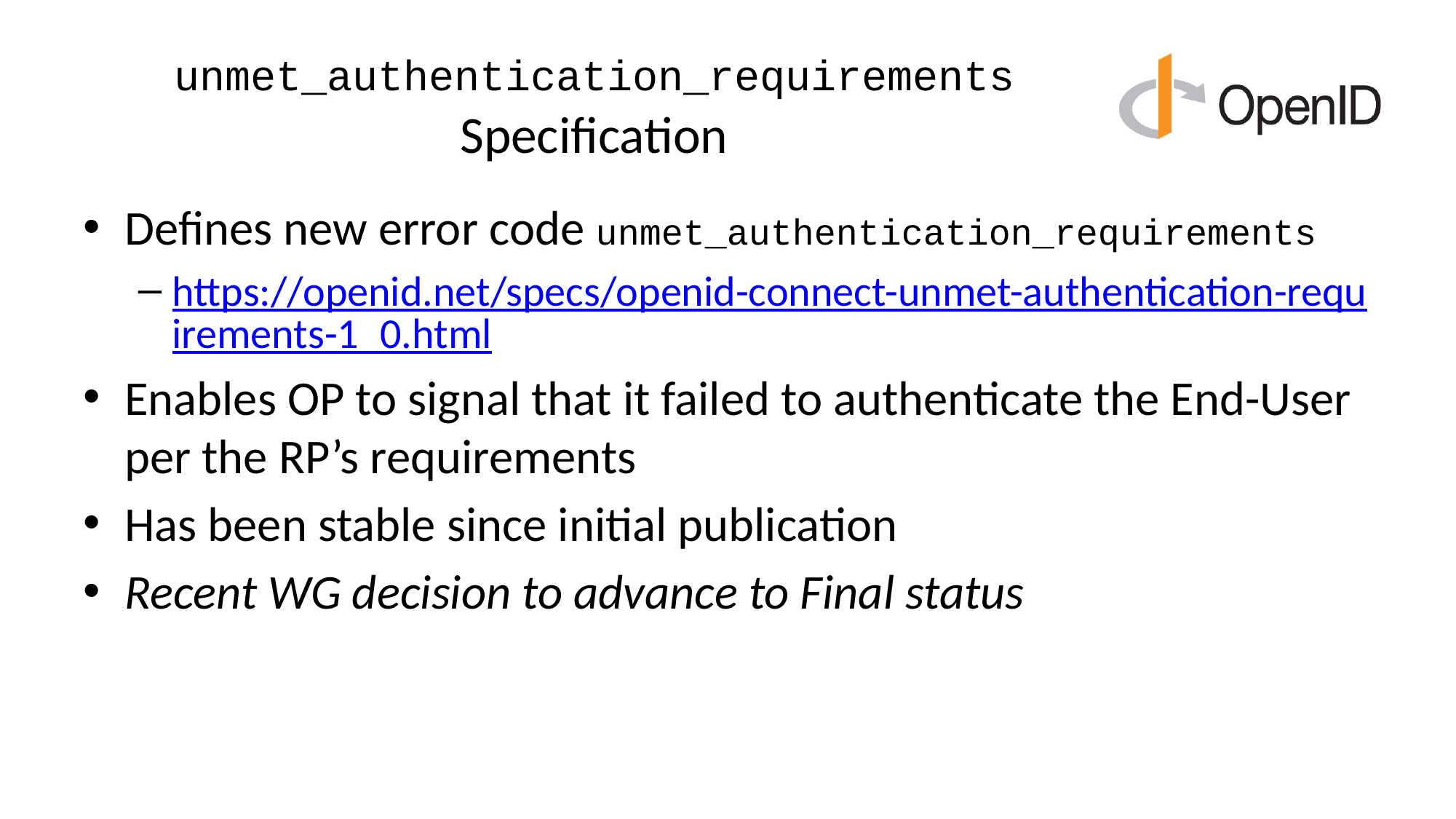

# unmet_authentication_requirements Specification
Defines new error code unmet_authentication_requirements
https://openid.net/specs/openid-connect-unmet-authentication-requirements-1_0.html
Enables OP to signal that it failed to authenticate the End-User per the RP’s requirements
Has been stable since initial publication
Recent WG decision to advance to Final status